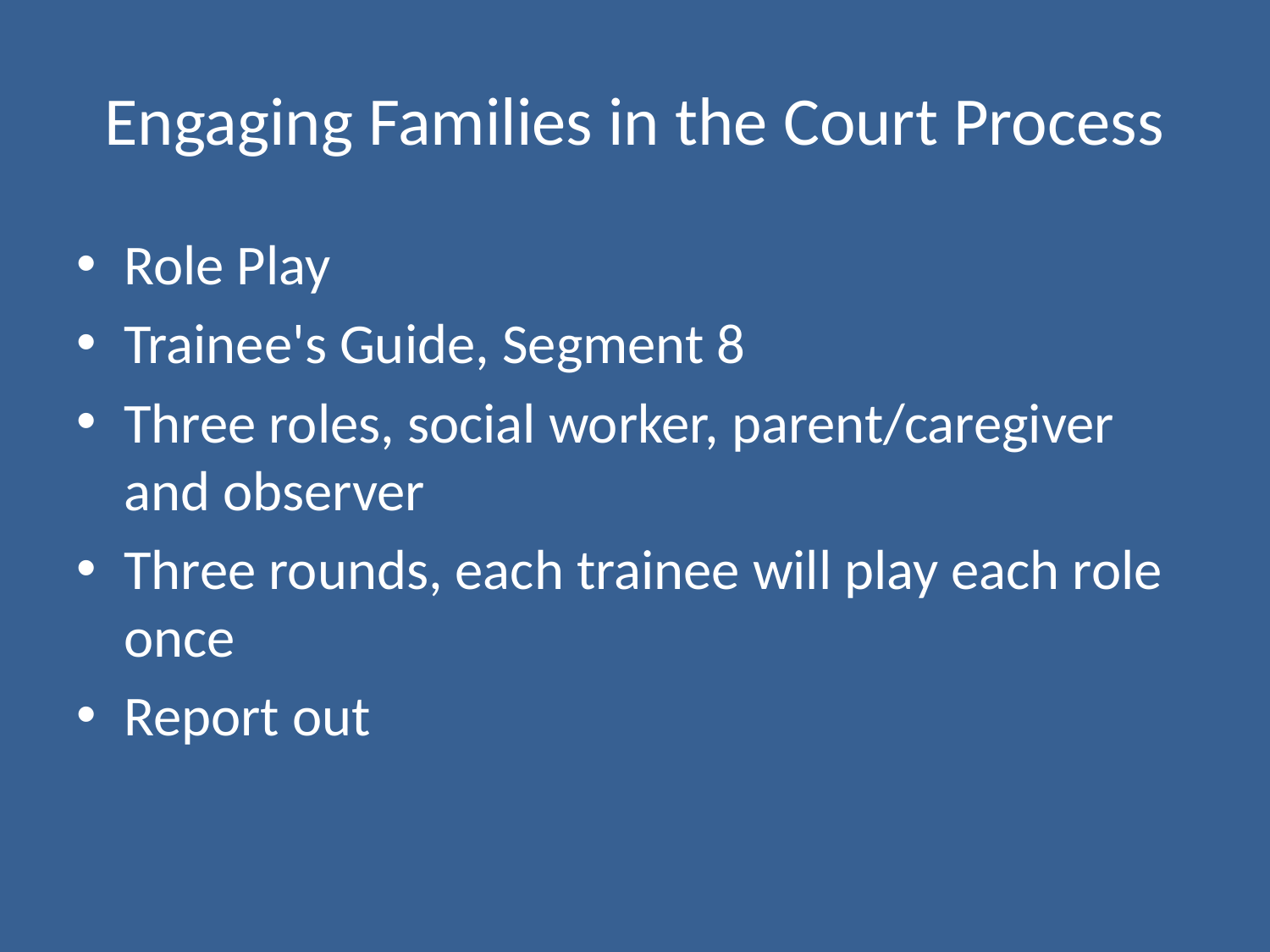

# Engaging Families in the Court Process
Role Play
Trainee's Guide, Segment 8
Three roles, social worker, parent/caregiver and observer
Three rounds, each trainee will play each role once
Report out